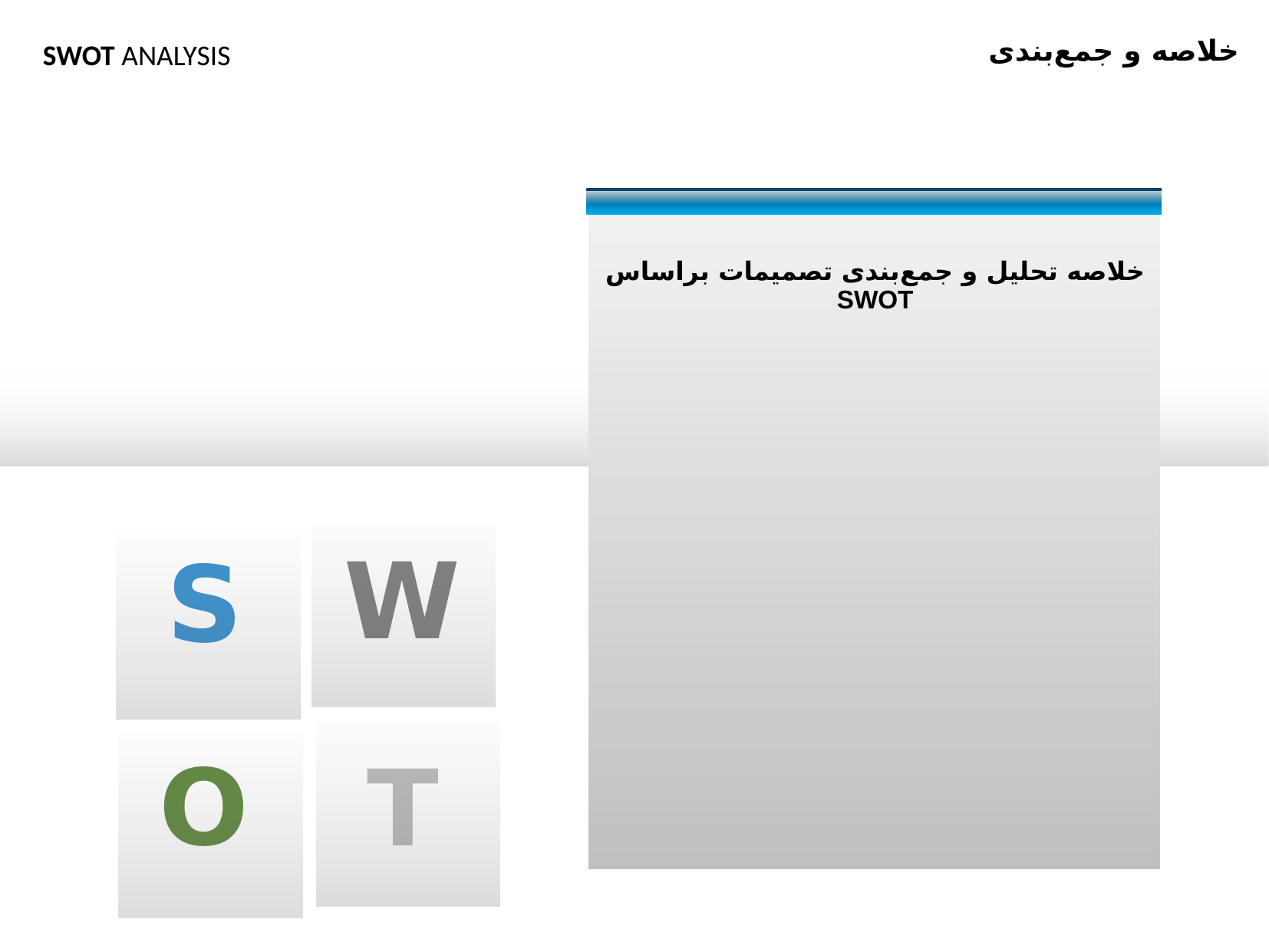

خلاصه و جمع‌بندی
SWOT ANALYSIS

خلاصه تحلیل و جمع‌بندی تصمیمات براساس SWOT

W
S

O
T